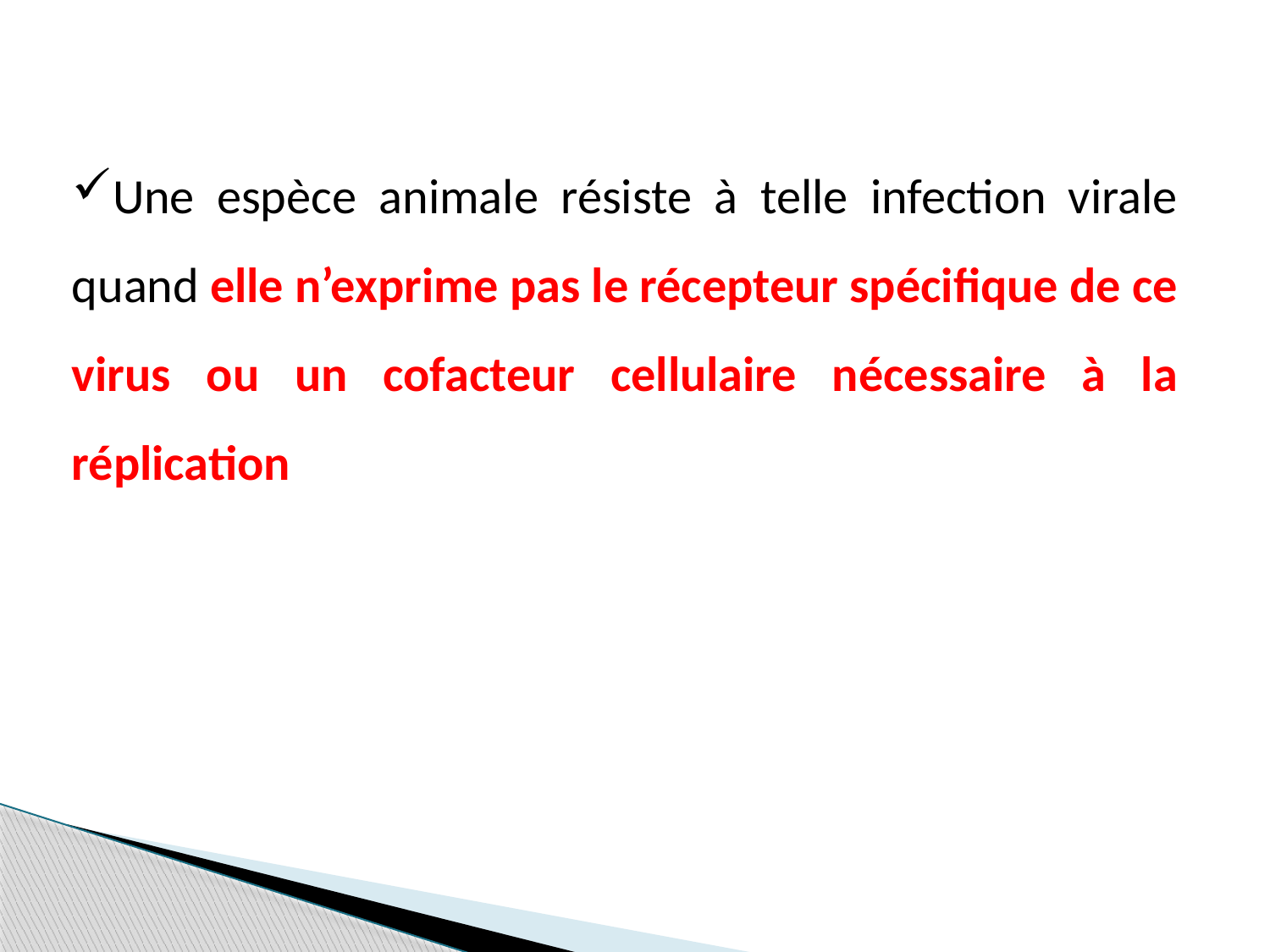

Une espèce animale résiste à telle infection virale quand elle n’exprime pas le récepteur spécifique de ce virus ou un cofacteur cellulaire nécessaire à la réplication